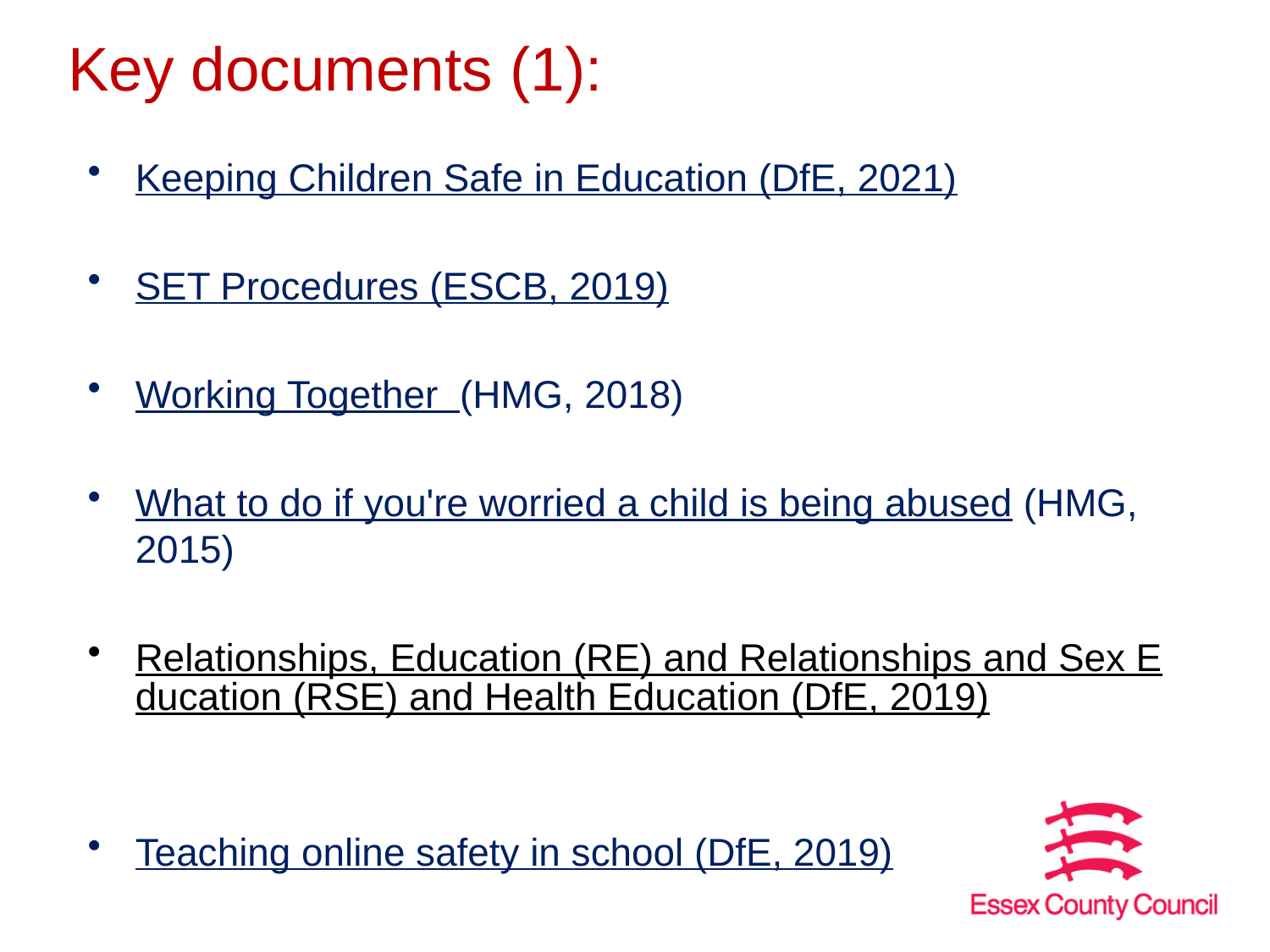

# Key documents (1):
Keeping Children Safe in Education (DfE, 2021)

SET Procedures (ESCB, 2019)

Working Together  (HMG, 2018)

What to do if you're worried a child is being abused (HMG, 2015)

Relationships, Education (RE) and Relationships and Sex Education (RSE) and Health Education (DfE, 2019)

Teaching online safety in school (DfE, 2019)